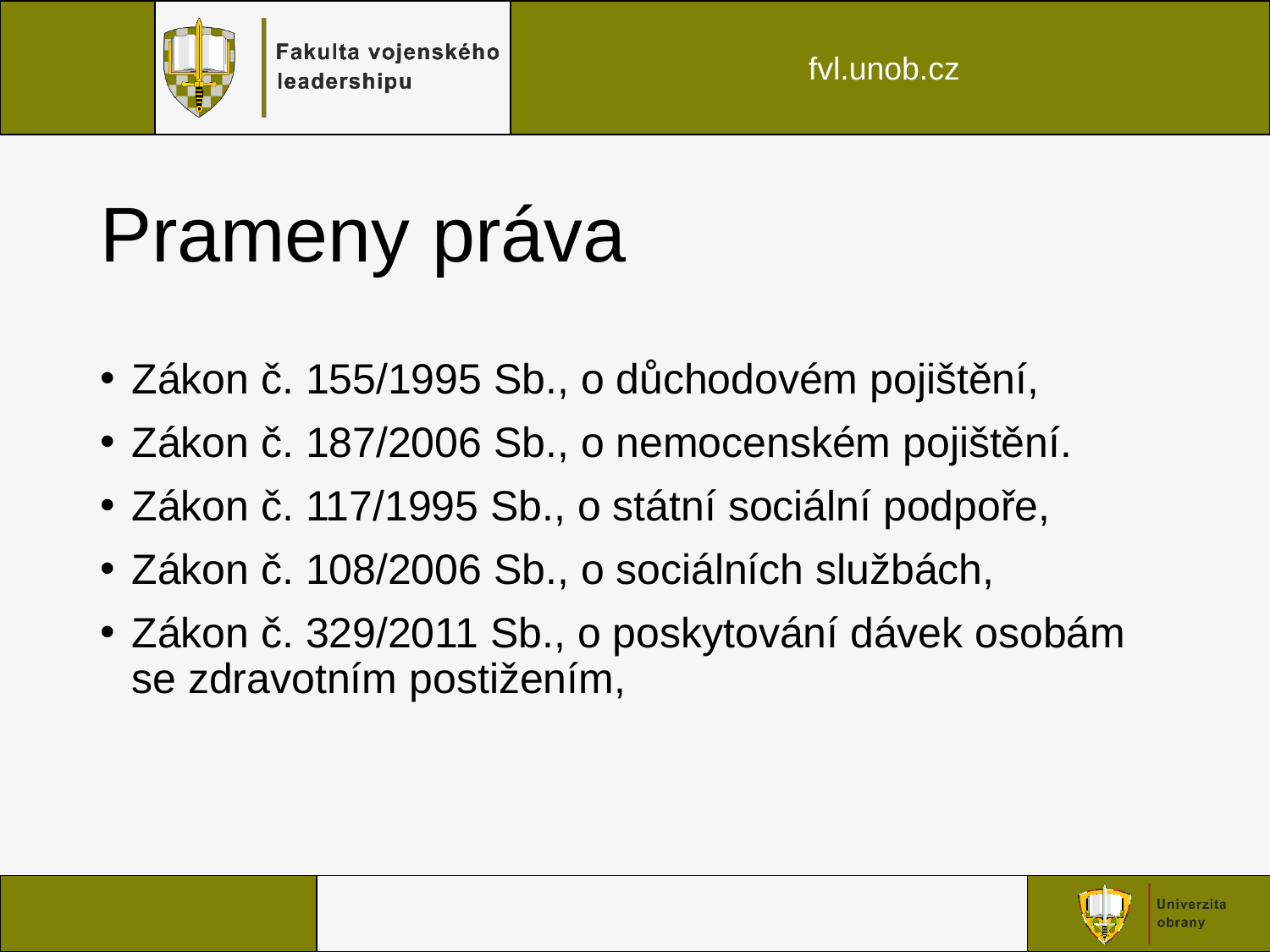

# Prameny práva
Zákon č. 155/1995 Sb., o důchodovém pojištění,
Zákon č. 187/2006 Sb., o nemocenském pojištění.
Zákon č. 117/1995 Sb., o státní sociální podpoře,
Zákon č. 108/2006 Sb., o sociálních službách,
Zákon č. 329/2011 Sb., o poskytování dávek osobám se zdravotním postižením,